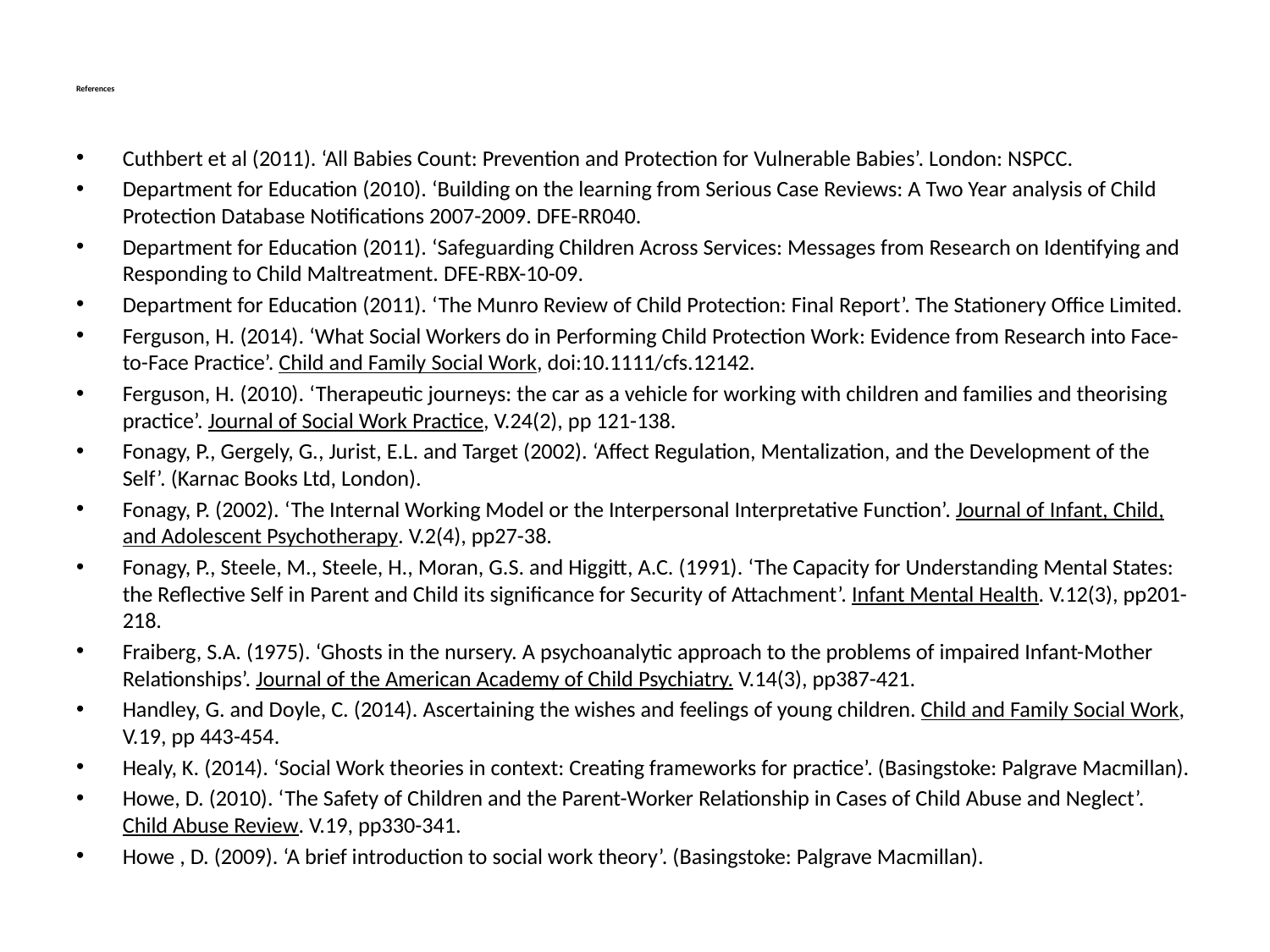

# References

Cuthbert et al (2011). ‘All Babies Count: Prevention and Protection for Vulnerable Babies’. London: NSPCC.
Department for Education (2010). ‘Building on the learning from Serious Case Reviews: A Two Year analysis of Child Protection Database Notifications 2007-2009. DFE-RR040.
Department for Education (2011). ‘Safeguarding Children Across Services: Messages from Research on Identifying and Responding to Child Maltreatment. DFE-RBX-10-09.
Department for Education (2011). ‘The Munro Review of Child Protection: Final Report’. The Stationery Office Limited.
Ferguson, H. (2014). ‘What Social Workers do in Performing Child Protection Work: Evidence from Research into Face-to-Face Practice’. Child and Family Social Work, doi:10.1111/cfs.12142.
Ferguson, H. (2010). ‘Therapeutic journeys: the car as a vehicle for working with children and families and theorising practice’. Journal of Social Work Practice, V.24(2), pp 121-138.
Fonagy, P., Gergely, G., Jurist, E.L. and Target (2002). ‘Affect Regulation, Mentalization, and the Development of the Self’. (Karnac Books Ltd, London).
Fonagy, P. (2002). ‘The Internal Working Model or the Interpersonal Interpretative Function’. Journal of Infant, Child, and Adolescent Psychotherapy. V.2(4), pp27-38.
Fonagy, P., Steele, M., Steele, H., Moran, G.S. and Higgitt, A.C. (1991). ‘The Capacity for Understanding Mental States: the Reflective Self in Parent and Child its significance for Security of Attachment’. Infant Mental Health. V.12(3), pp201-218.
Fraiberg, S.A. (1975). ‘Ghosts in the nursery. A psychoanalytic approach to the problems of impaired Infant-Mother Relationships’. Journal of the American Academy of Child Psychiatry. V.14(3), pp387-421.
Handley, G. and Doyle, C. (2014). Ascertaining the wishes and feelings of young children. Child and Family Social Work, V.19, pp 443-454.
Healy, K. (2014). ‘Social Work theories in context: Creating frameworks for practice’. (Basingstoke: Palgrave Macmillan).
Howe, D. (2010). ‘The Safety of Children and the Parent-Worker Relationship in Cases of Child Abuse and Neglect’. Child Abuse Review. V.19, pp330-341.
Howe , D. (2009). ‘A brief introduction to social work theory’. (Basingstoke: Palgrave Macmillan).